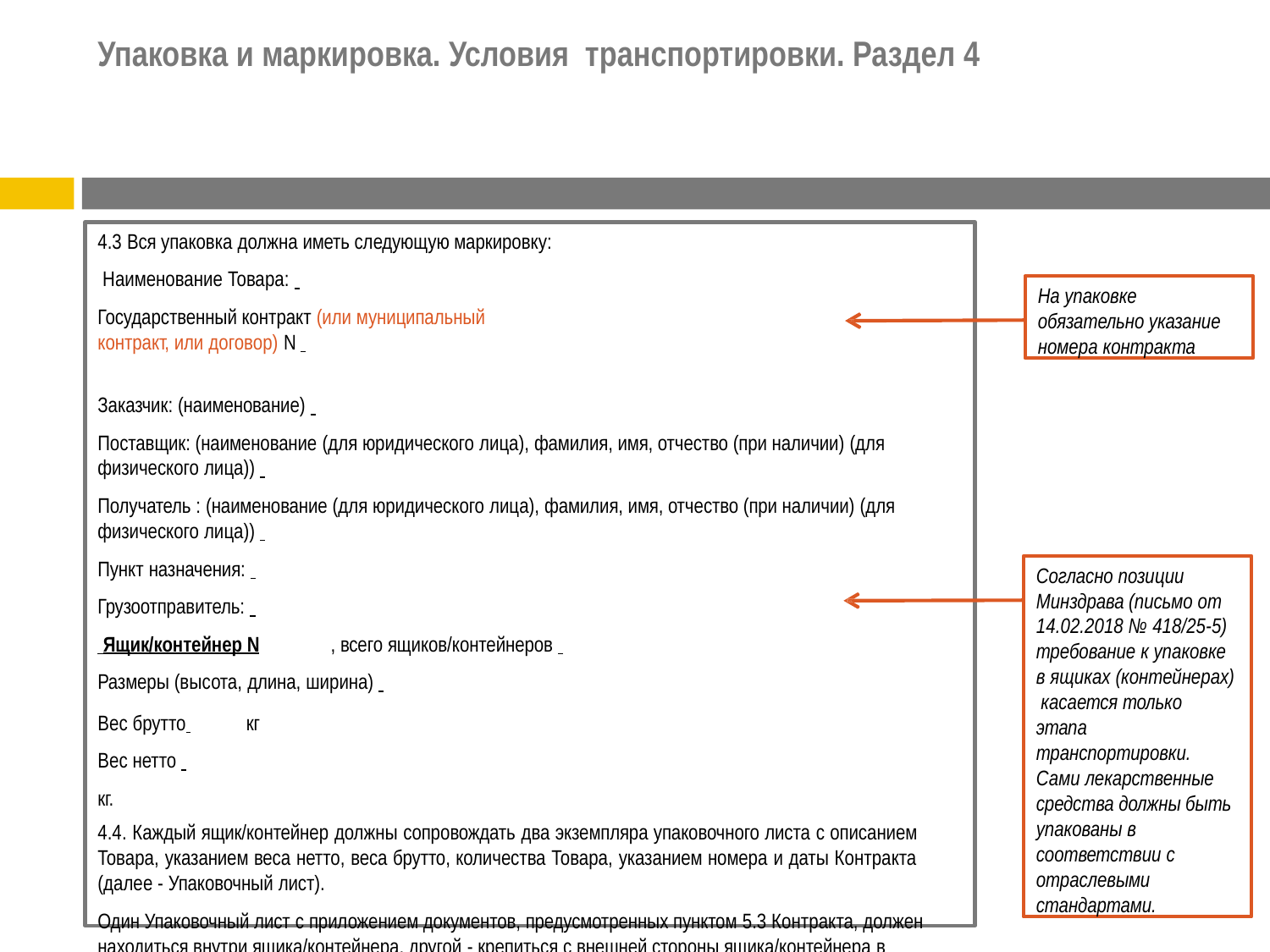

# Упаковка и маркировка. Условия  транспортировки. Раздел 4
4.3 Вся упаковка должна иметь следующую маркировку:  Наименование Товара:
Государственный контракт (или муниципальный контракт, или договор) N
Заказчик: (наименование)
Поставщик: (наименование (для юридического лица), фамилия, имя, отчество (при наличии) (для  физического лица))
Получатель : (наименование (для юридического лица), фамилия, имя, отчество (при наличии) (для  физического лица))
Пункт назначения:
Грузоотправитель:
 Ящик/контейнер N	, всего ящиков/контейнеров
Размеры (высота, длина, ширина)
Вес брутто 	кг  Вес нетто  	 кг.
4.4. Каждый ящик/контейнер должны сопровождать два экземпляра упаковочного листа с описанием  Товара, указанием веса нетто, веса брутто, количества Товара, указанием номера и даты Контракта  (далее - Упаковочный лист).
Один Упаковочный лист с приложением документов, предусмотренных пунктом 5.3 Контракта, должен  находиться внутри ящика/контейнера, другой - крепиться с внешней стороны ящика/контейнера в  водонепроницаемом конверте.

На упаковке
обязательно указание  номера контракта

Согласно позиции  Минздрава (письмо от  14.02.2018 № 418/25-5)
требование к упаковке  в ящиках (контейнерах)  касается только этапа  транспортировки.
Сами лекарственные  средства должны быть  упакованы в  соответствии с  отраслевыми  стандартами.